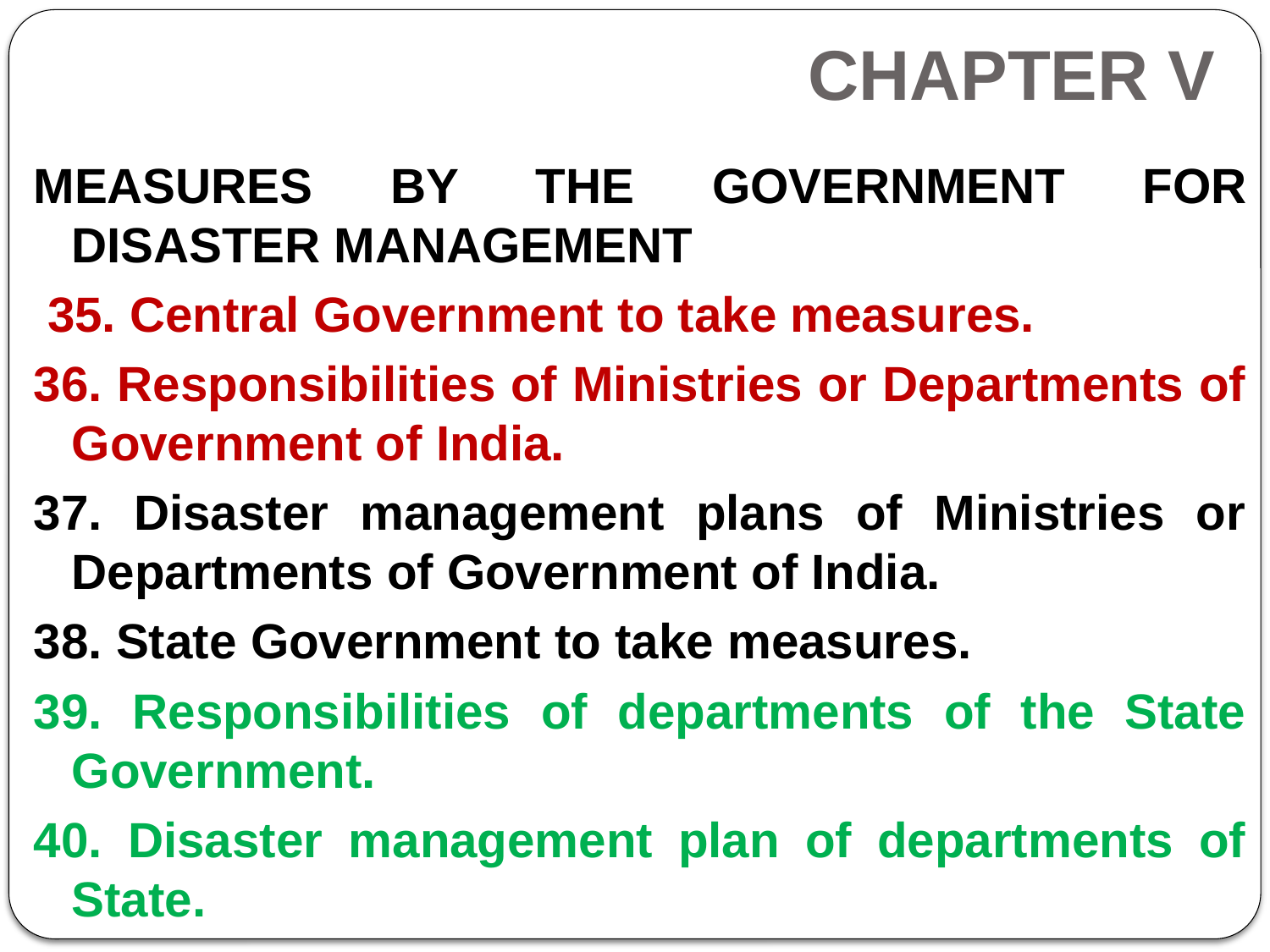

# CHAPTER V
MEASURES BY THE GOVERNMENT FOR DISASTER MANAGEMENT
 35. Central Government to take measures.
36. Responsibilities of Ministries or Departments of Government of India.
37. Disaster management plans of Ministries or Departments of Government of India.
38. State Government to take measures.
39. Responsibilities of departments of the State Government.
40. Disaster management plan of departments of State.